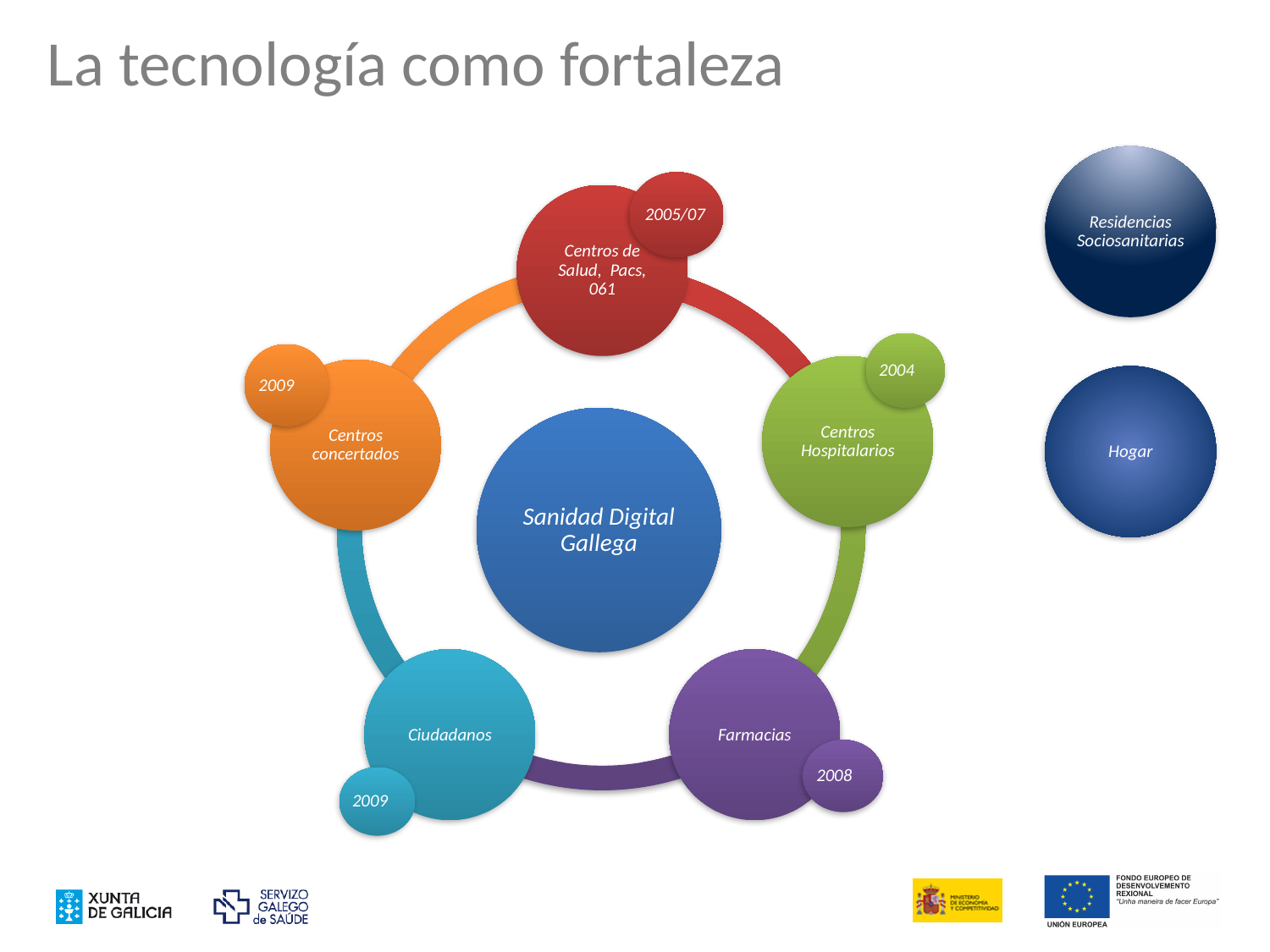

La tecnología como fortaleza

Residencias Sociosanitarias

2005/07
Sanidad Digital Gallega
Centros de Salud,  Pacs, 061
Centros Hospitalarios
Farmacias
Ciudadanos
Centros concertados

2004

2009

Hogar

2008

2009